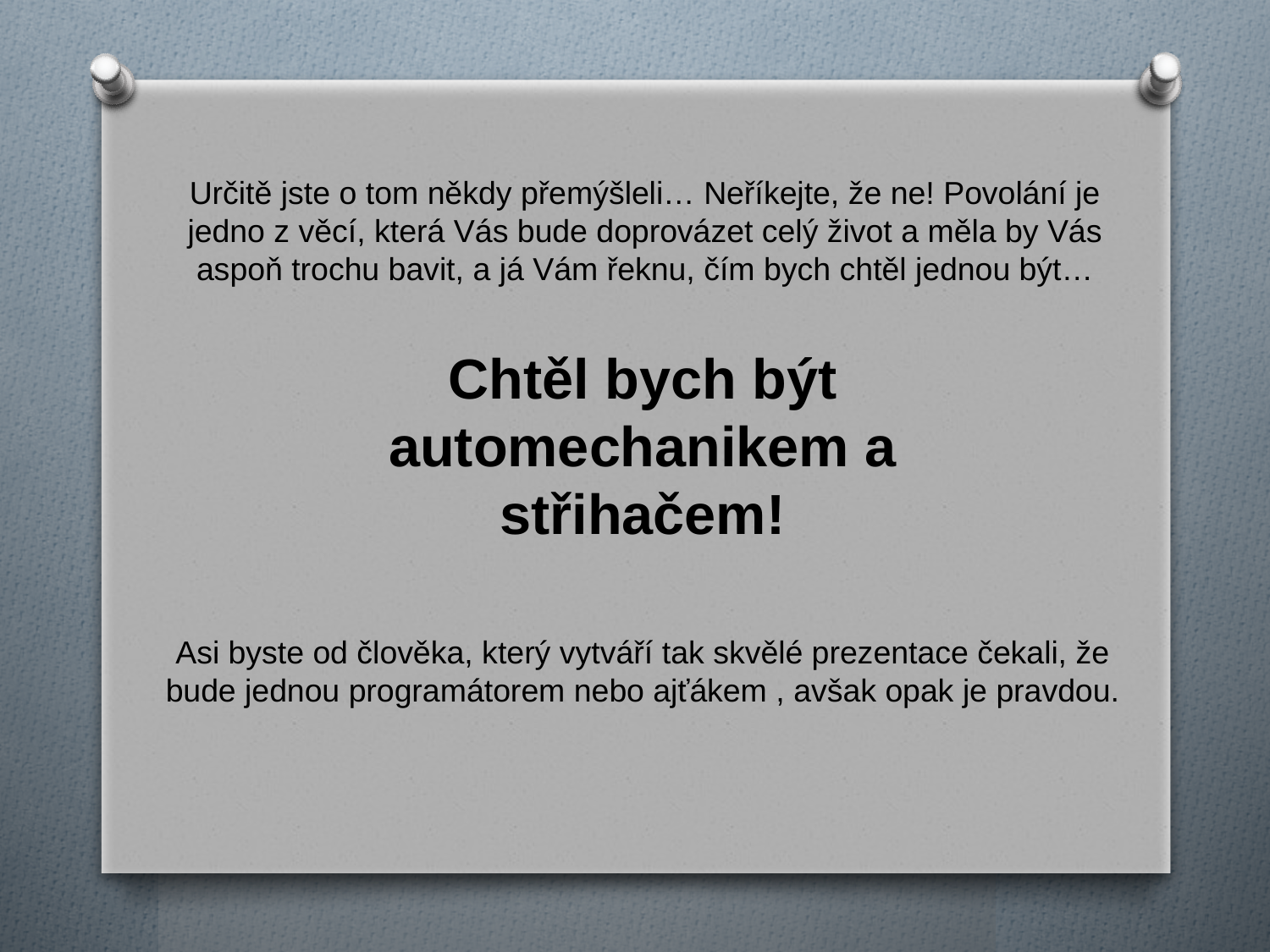

Určitě jste o tom někdy přemýšleli… Neříkejte, že ne! Povolání je jedno z věcí, která Vás bude doprovázet celý život a měla by Vás aspoň trochu bavit, a já Vám řeknu, čím bych chtěl jednou být…
Chtěl bych být
automechanikem a
střihačem!
Asi byste od člověka, který vytváří tak skvělé prezentace čekali, že bude jednou programátorem nebo ajťákem , avšak opak je pravdou.